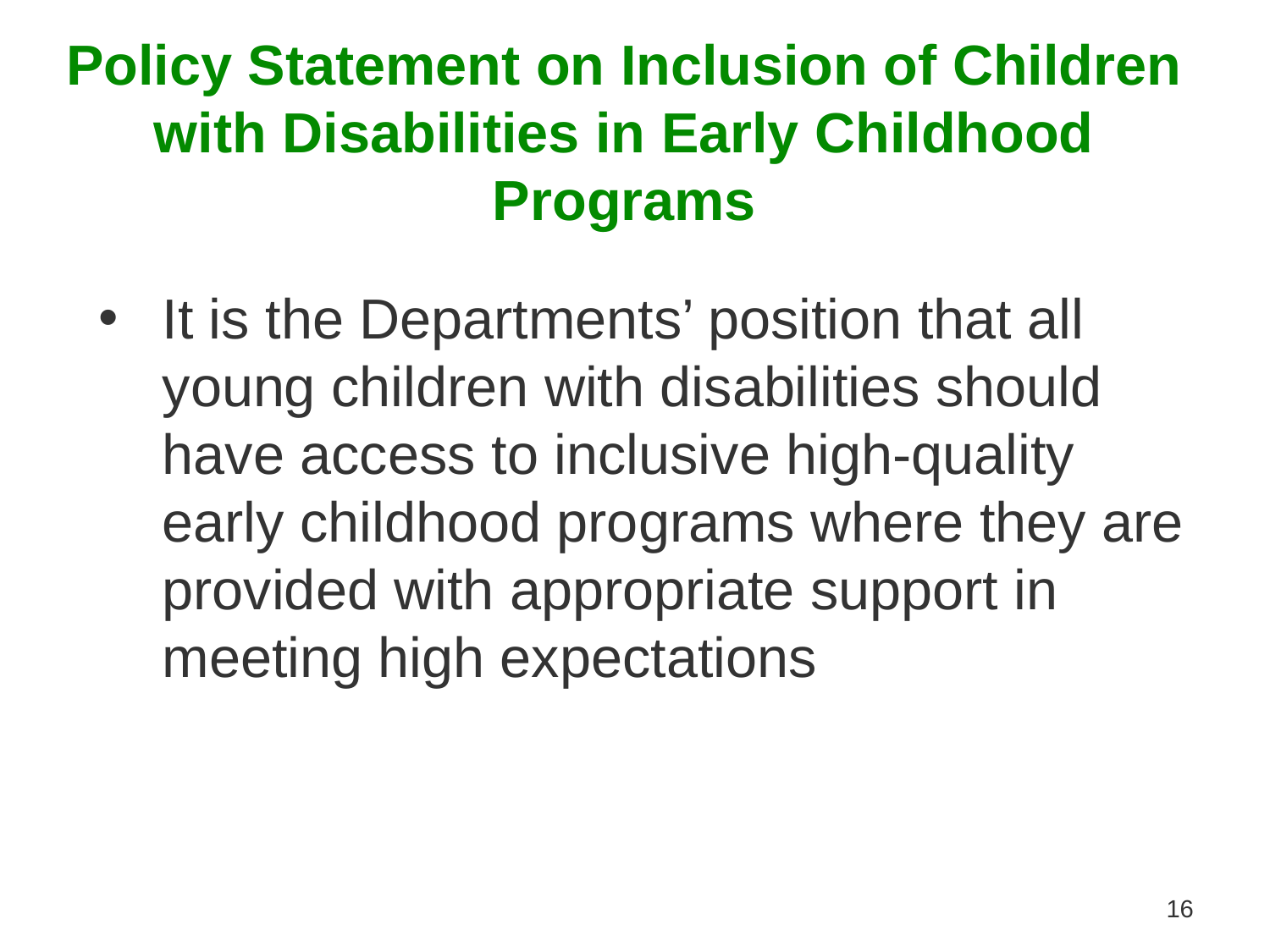

# Policy Statement on Inclusion of Children with Disabilities in Early Childhood Programs

It is the Departments’ position that all young children with disabilities should have access to inclusive high-quality early childhood programs where they are provided with appropriate support in meeting high expectations
16